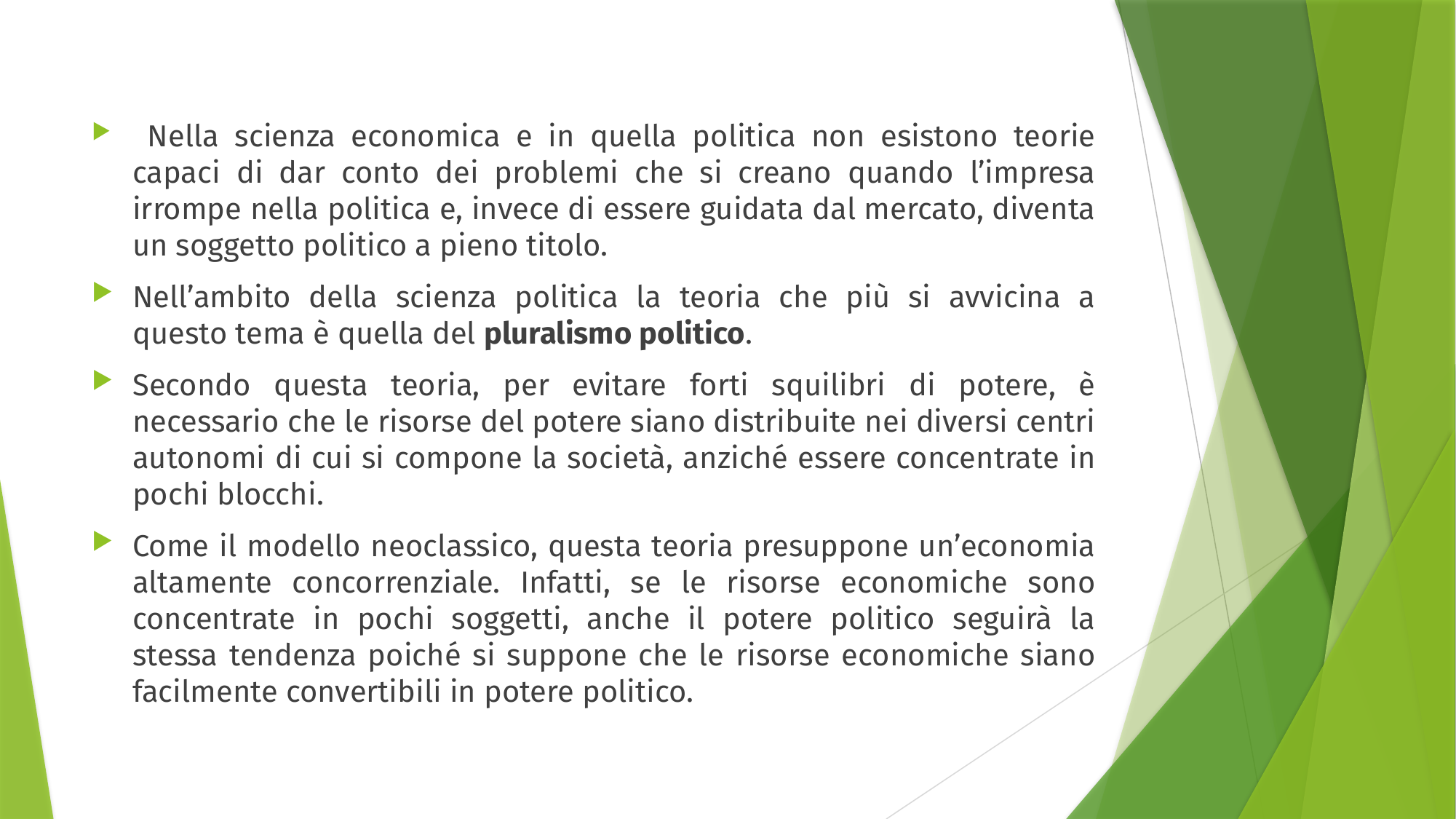

#
 Nella scienza economica e in quella politica non esistono teorie capaci di dar conto dei problemi che si creano quando l’impresa irrompe nella politica e, invece di essere guidata dal mercato, diventa un soggetto politico a pieno titolo.
Nell’ambito della scienza politica la teoria che più si avvicina a questo tema è quella del pluralismo politico.
Secondo questa teoria, per evitare forti squilibri di potere, è necessario che le risorse del potere siano distribuite nei diversi centri autonomi di cui si compone la società, anziché essere concentrate in pochi blocchi.
Come il modello neoclassico, questa teoria presuppone un’economia altamente concorrenziale. Infatti, se le risorse economiche sono concentrate in pochi soggetti, anche il potere politico seguirà la stessa tendenza poiché si suppone che le risorse economiche siano facilmente convertibili in potere politico.